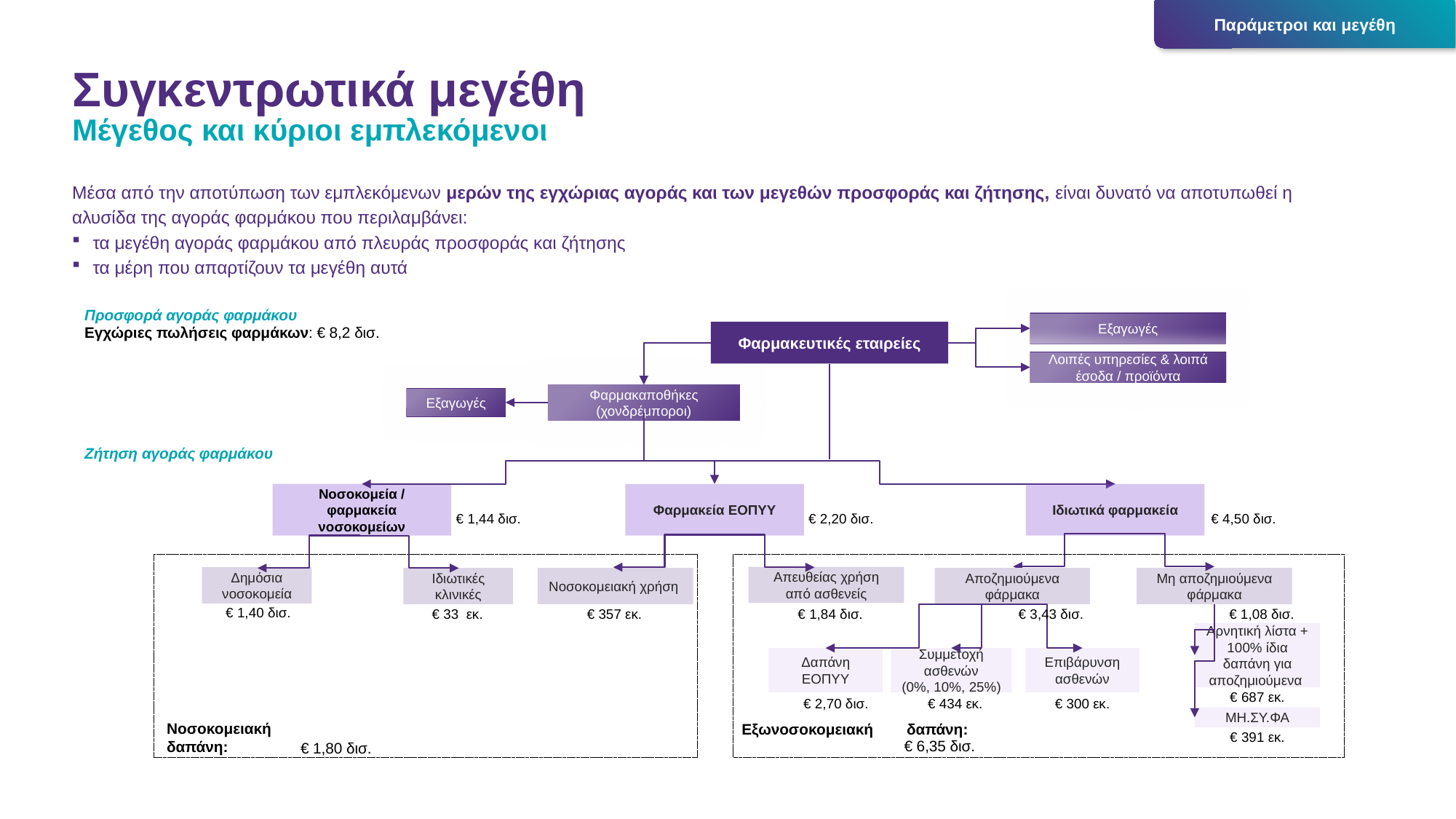

Συγκεντρωτικά μεγέθη
Μέγεθος και κύριοι εμπλεκόμενοι
Μέσα από την αποτύπωση των εμπλεκόμενων μερών της εγχώριας αγοράς και των μεγεθών προσφοράς και ζήτησης, είναι δυνατό να αποτυπωθεί η
αλυσίδα της αγοράς φαρμάκου που περιλαμβάνει:
τα μεγέθη αγοράς φαρμάκου από πλευράς προσφοράς και ζήτησης
τα μέρη που απαρτίζουν τα μεγέθη αυτά
Προσφορά αγοράς φαρμάκου
Εξαγωγές
Φαρμακευτικές εταιρείες
Εγχώριες πωλήσεις φαρμάκων: € 8,2 δισ.
Λοιπές υπηρεσίες & λοιπά έσοδα / προϊόντα
Φαρμακαποθήκες (χονδρέμποροι)
Εξαγωγές
Ζήτηση αγοράς φαρμάκου
Νοσοκομεία / φαρμακεία νοσοκομείων
Ιδιωτικά φαρμακεία
Φαρμακεία ΕΟΠΥΥ
€ 1,44 δισ.
€ 2,20 δισ.
€ 4,50 δισ.

Απευθείας χρήση από ασθενείς
Δημόσια νοσοκομεία
Ιδιωτικές κλινικές
Αποζημιούμενα φάρμακα
Μη αποζημιούμενα φάρμακα
Νοσοκομειακή χρήση
€ 1,40 δισ.
€ 33  εκ.
€ 357 εκ.
€ 1,84 δισ.
€ 3,43 δισ.
€ 1,08 δισ.
Αρνητική λίστα + 100% ίδια δαπάνη για αποζημιούμενα
Δαπάνη ΕΟΠΥΥ
Συμμετοχή ασθενών
(0%, 10%, 25%)
Επιβάρυνση
ασθενών
€ 687 εκ.
€ 2,70 δισ.
€ 434 εκ.
€ 300 εκ.
ΜΗ.ΣΥ.ΦΑ
€ 391 εκ.
€ 6,35 δισ.
€ 1,80 δισ.
Νοσοκομειακή δαπάνη:

Εξωνοσοκομειακή        δαπάνη: